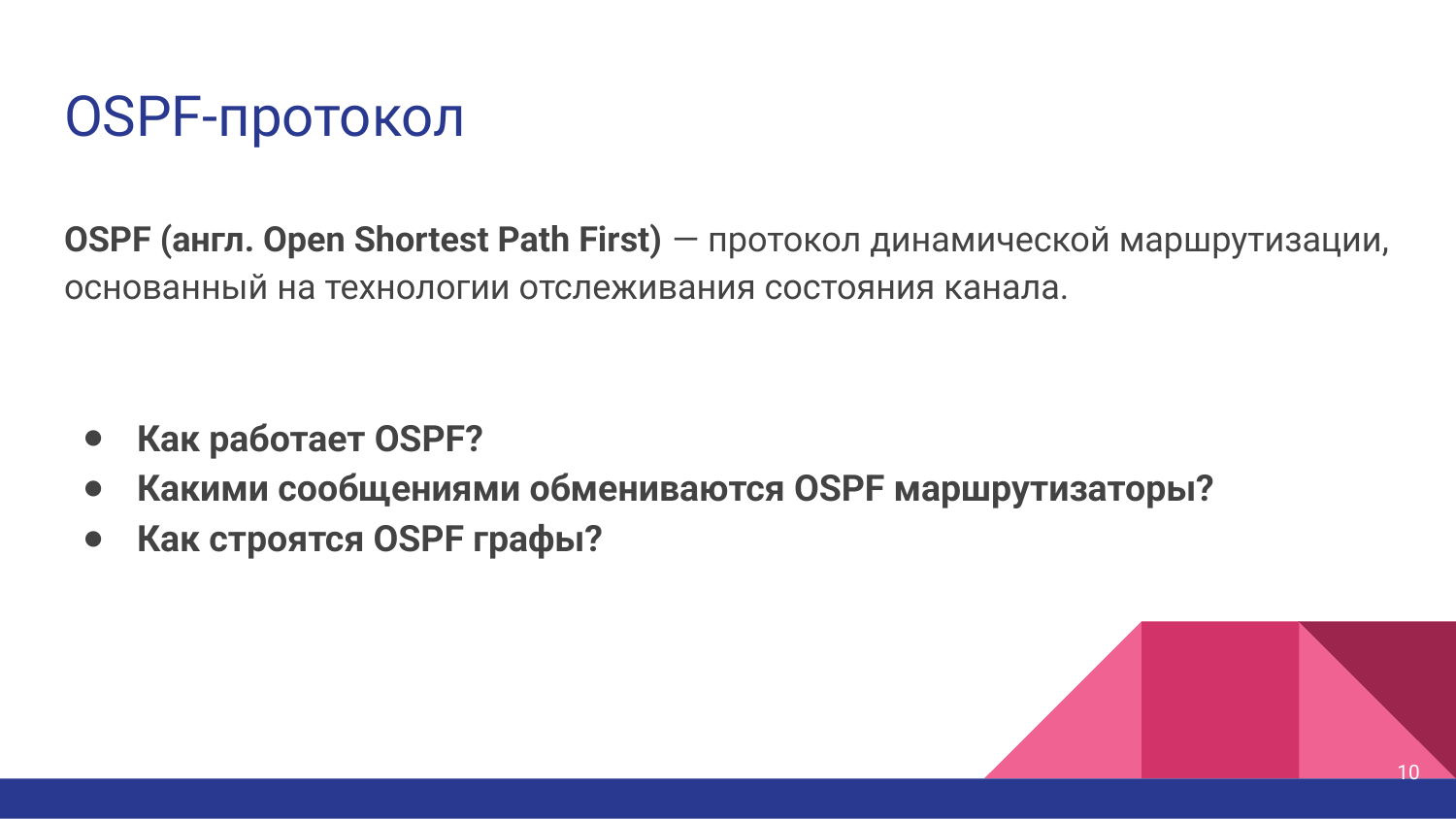

# OSPF-протокол
OSPF (англ. Open Shortest Path First) — протокол динамической маршрутизации, основанный на технологии отслеживания состояния канала.
Как работает OSPF?
Какими сообщениями обмениваются OSPF маршрутизаторы?
Как строятся OSPF графы?
10